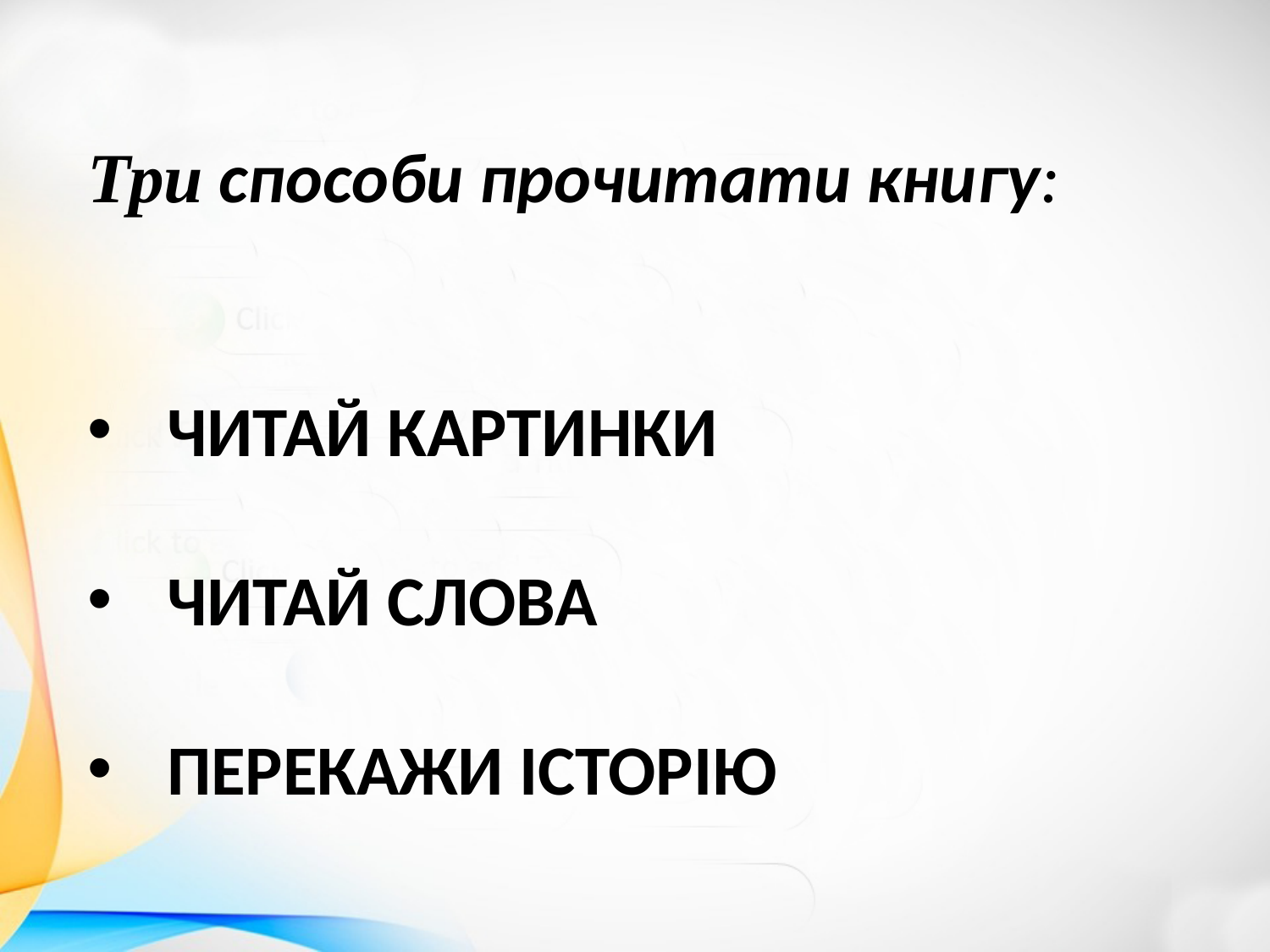

Три способи прочитати книгу:

ЧИТАЙ КАРТИНКИ

ЧИТАЙ СЛОВА

ПЕРЕКАЖИ ІСТОРІЮ